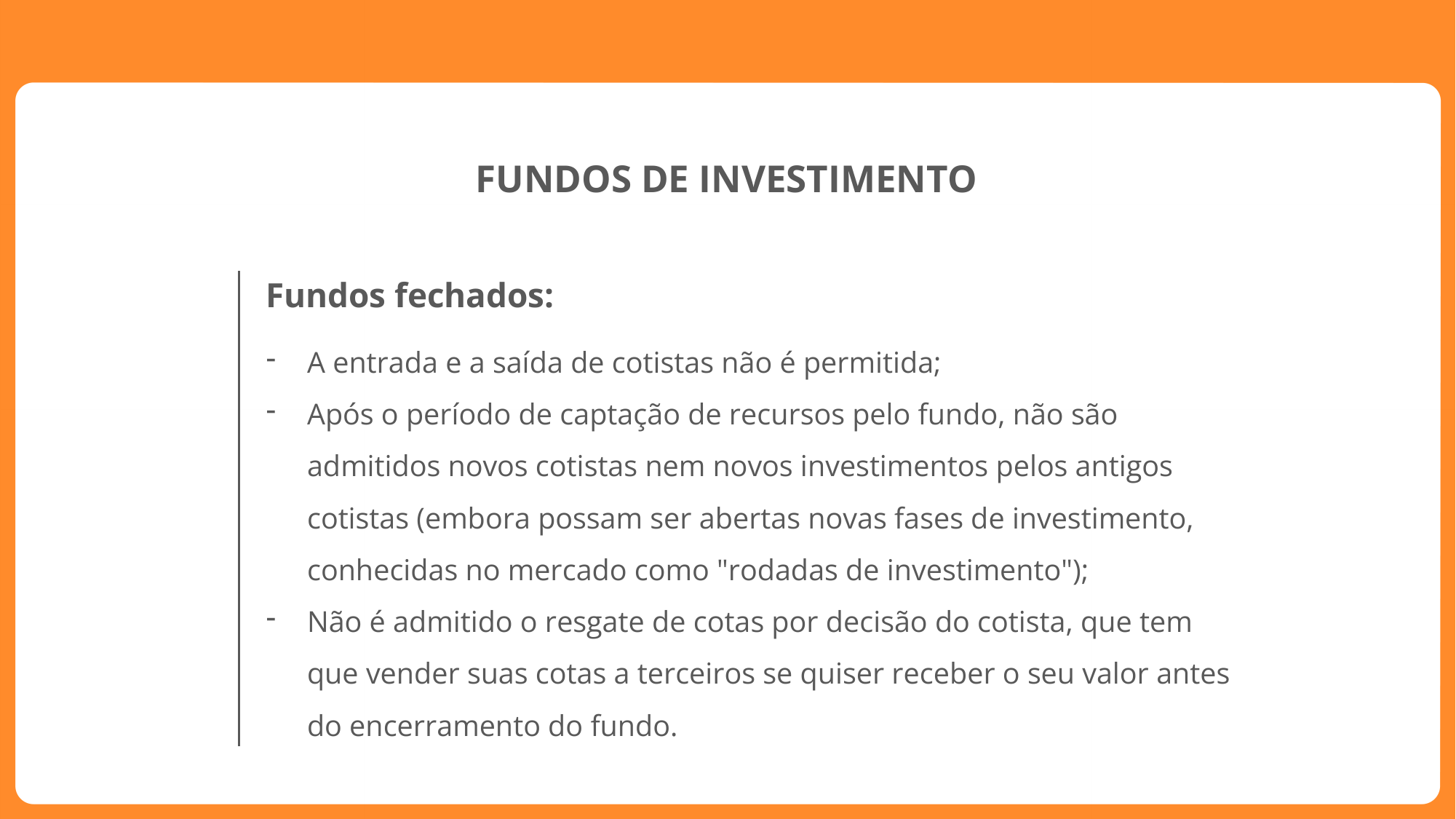

FUNDOS DE INVESTIMENTO
Fundos fechados:
A entrada e a saída de cotistas não é permitida;
Após o período de captação de recursos pelo fundo, não são admitidos novos cotistas nem novos investimentos pelos antigos cotistas (embora possam ser abertas novas fases de investimento, conhecidas no mercado como "rodadas de investimento");
Não é admitido o resgate de cotas por decisão do cotista, que tem que vender suas cotas a terceiros se quiser receber o seu valor antes do encerramento do fundo.